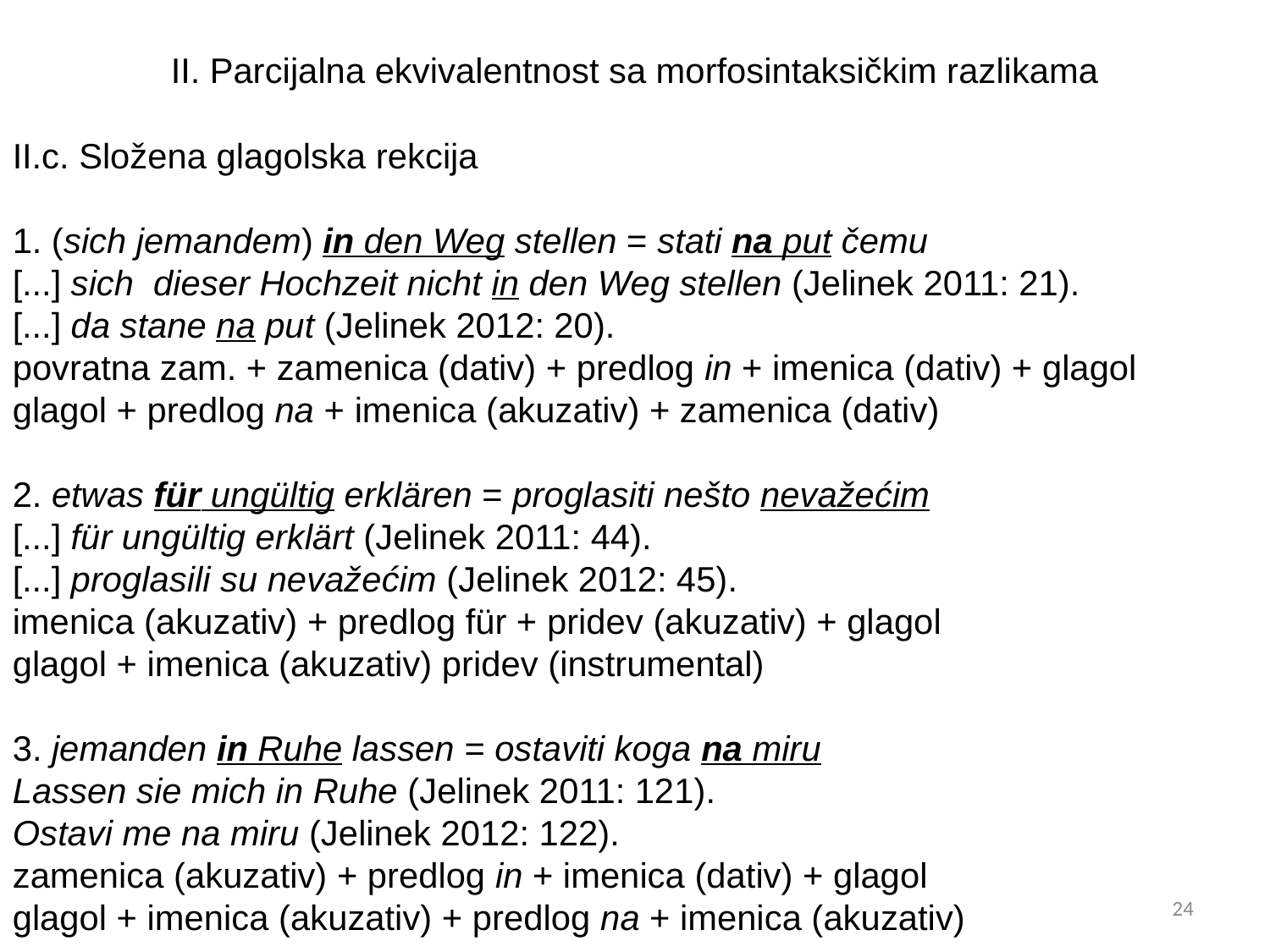

II. Parcijalna ekvivalentnost sa morfosintaksičkim razlikama

II.c. Složena glagolska rekcija

1. (sich jemandem) in den Weg stellen = stati na put čemu
[...] sich  dieser Hochzeit nicht in den Weg stellen (Jelinek 2011: 21).
[...] da stane na put (Jelinek 2012: 20).
povratna zam. + zamenica (dativ) + predlog in + imenica (dativ) + glagol
glagol + predlog na + imenica (akuzativ) + zamenica (dativ)

2. etwas für ungültig erklären = prоglasiti nešto nevažećim
[...] für ungültig erklärt (Jelinek 2011: 44).
[...] proglasili su nevažećim (Jelinek 2012: 45).
imenica (akuzativ) + predlog für + pridev (akuzativ) + glagol
glagol + imenica (akuzativ) pridev (instrumental)

3. jemanden in Ruhe lassen = ostaviti koga na miru
Lassen sie mich in Ruhe (Jelinek 2011: 121).
Ostavi me na miru (Jelinek 2012: 122).
zamenica (akuzativ) + predlog in + imenica (dativ) + glagol
glagol + imenica (akuzativ) + predlog na + imenica (akuzativ)
24